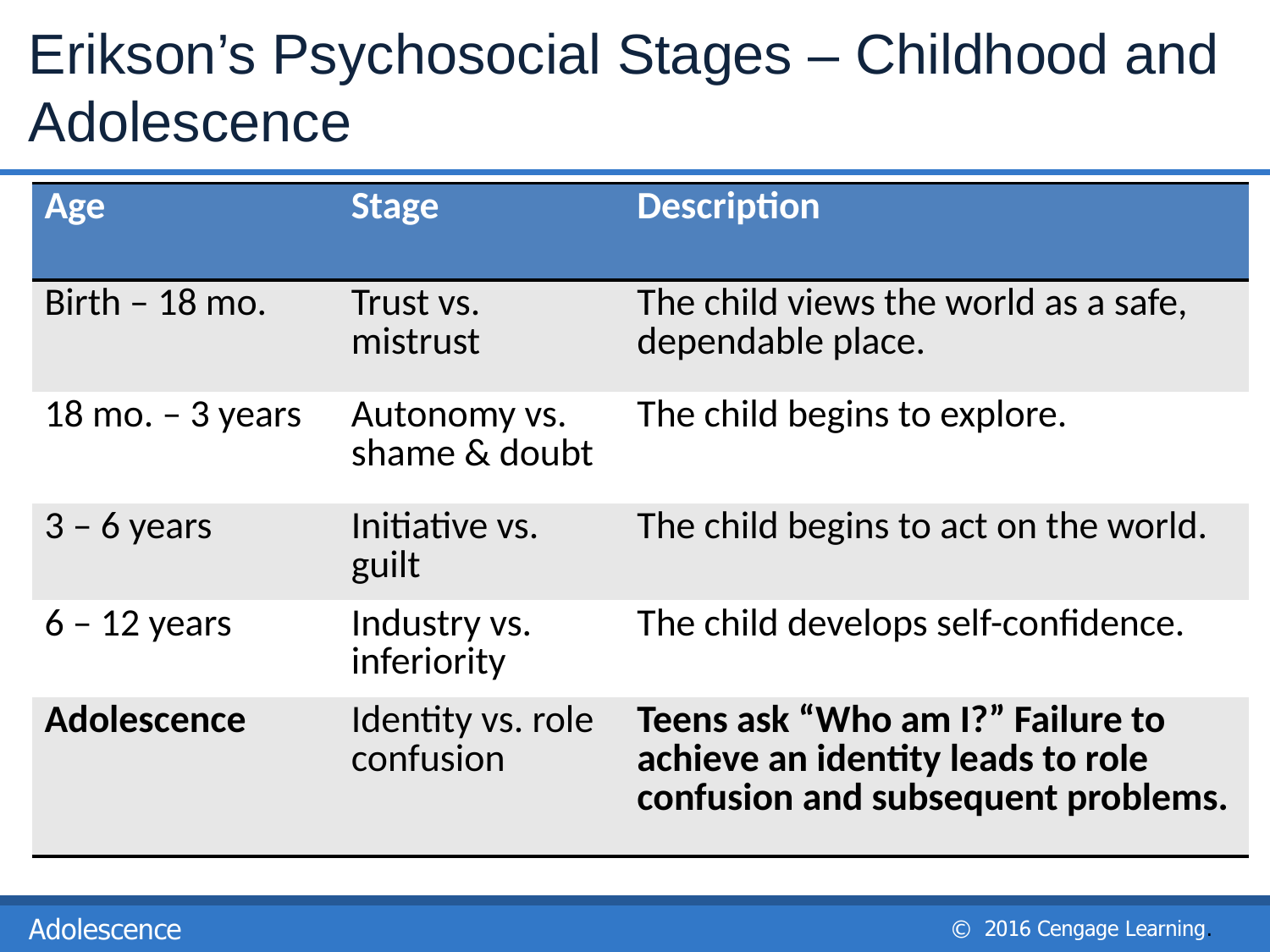

# Erikson’s Psychosocial Stages – Childhood and Adolescence
| Age | Stage | Description |
| --- | --- | --- |
| Birth – 18 mo. | Trust vs. mistrust | The child views the world as a safe, dependable place. |
| 18 mo. – 3 years | Autonomy vs. shame & doubt | The child begins to explore. |
| 3 – 6 years | Initiative vs. guilt | The child begins to act on the world. |
| 6 – 12 years | Industry vs. inferiority | The child develops self-confidence. |
| Adolescence | Identity vs. role confusion | Teens ask “Who am I?” Failure to achieve an identity leads to role confusion and subsequent problems. |